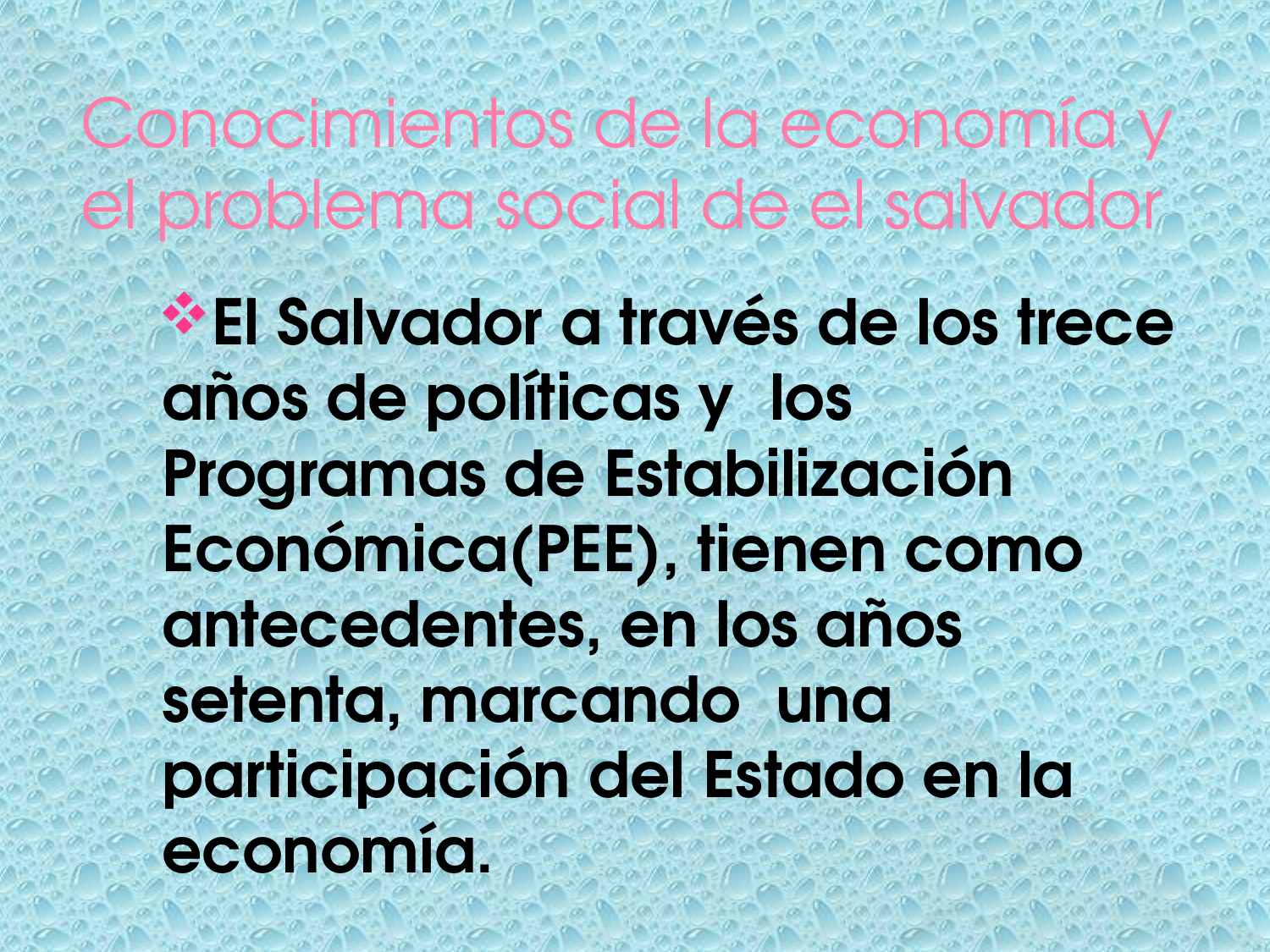

# Conocimientos de la economía y el problema social de el salvador
El Salvador a través de los trece años de políticas y  los Programas de Estabilización Económica(PEE), tienen como antecedentes, en los años setenta, marcando  una  participación del Estado en la economía.